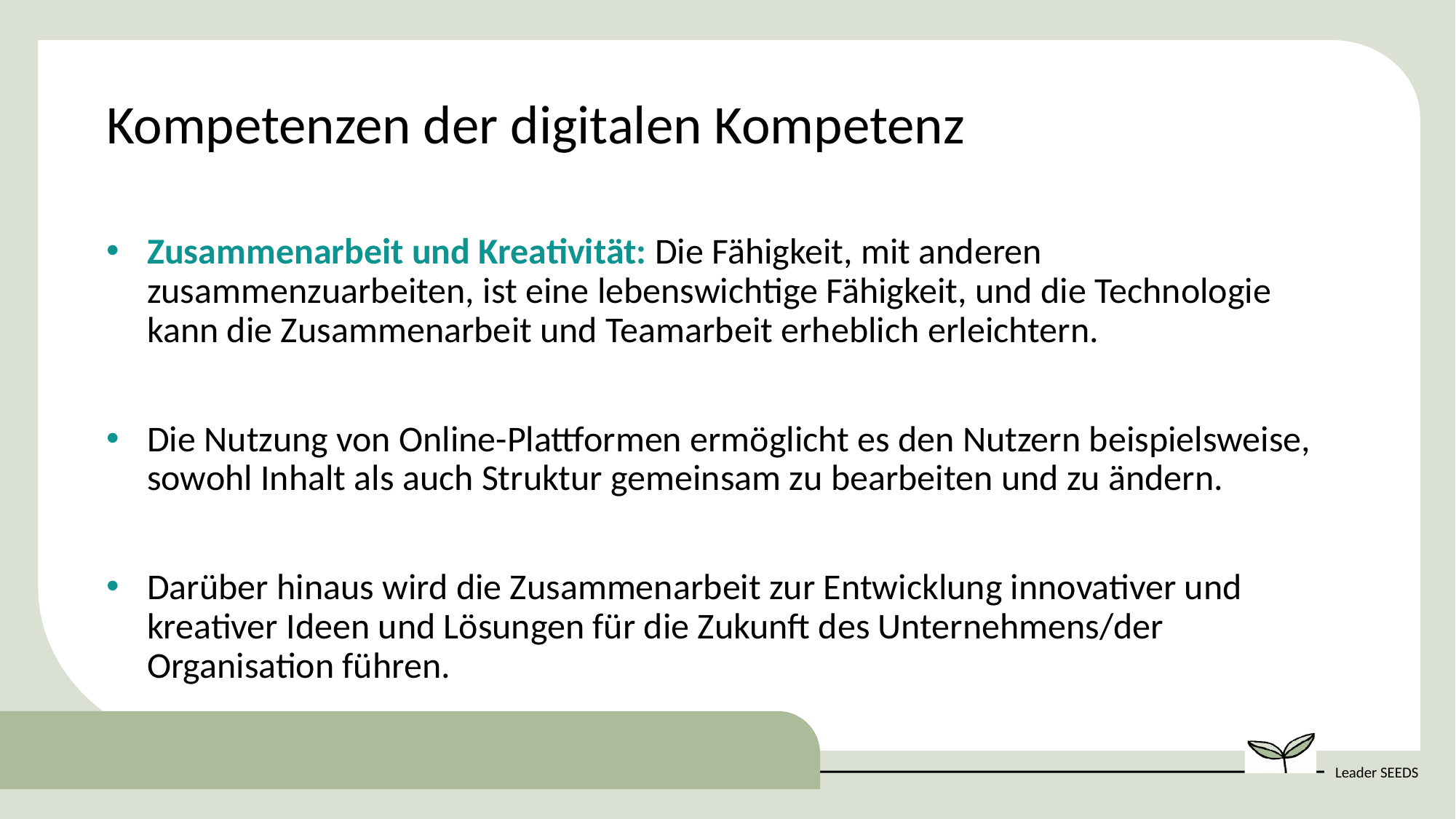

Kompetenzen der digitalen Kompetenz
Zusammenarbeit und Kreativität: Die Fähigkeit, mit anderen zusammenzuarbeiten, ist eine lebenswichtige Fähigkeit, und die Technologie kann die Zusammenarbeit und Teamarbeit erheblich erleichtern.

Die Nutzung von Online-Plattformen ermöglicht es den Nutzern beispielsweise, sowohl Inhalt als auch Struktur gemeinsam zu bearbeiten und zu ändern.

Darüber hinaus wird die Zusammenarbeit zur Entwicklung innovativer und kreativer Ideen und Lösungen für die Zukunft des Unternehmens/der Organisation führen.